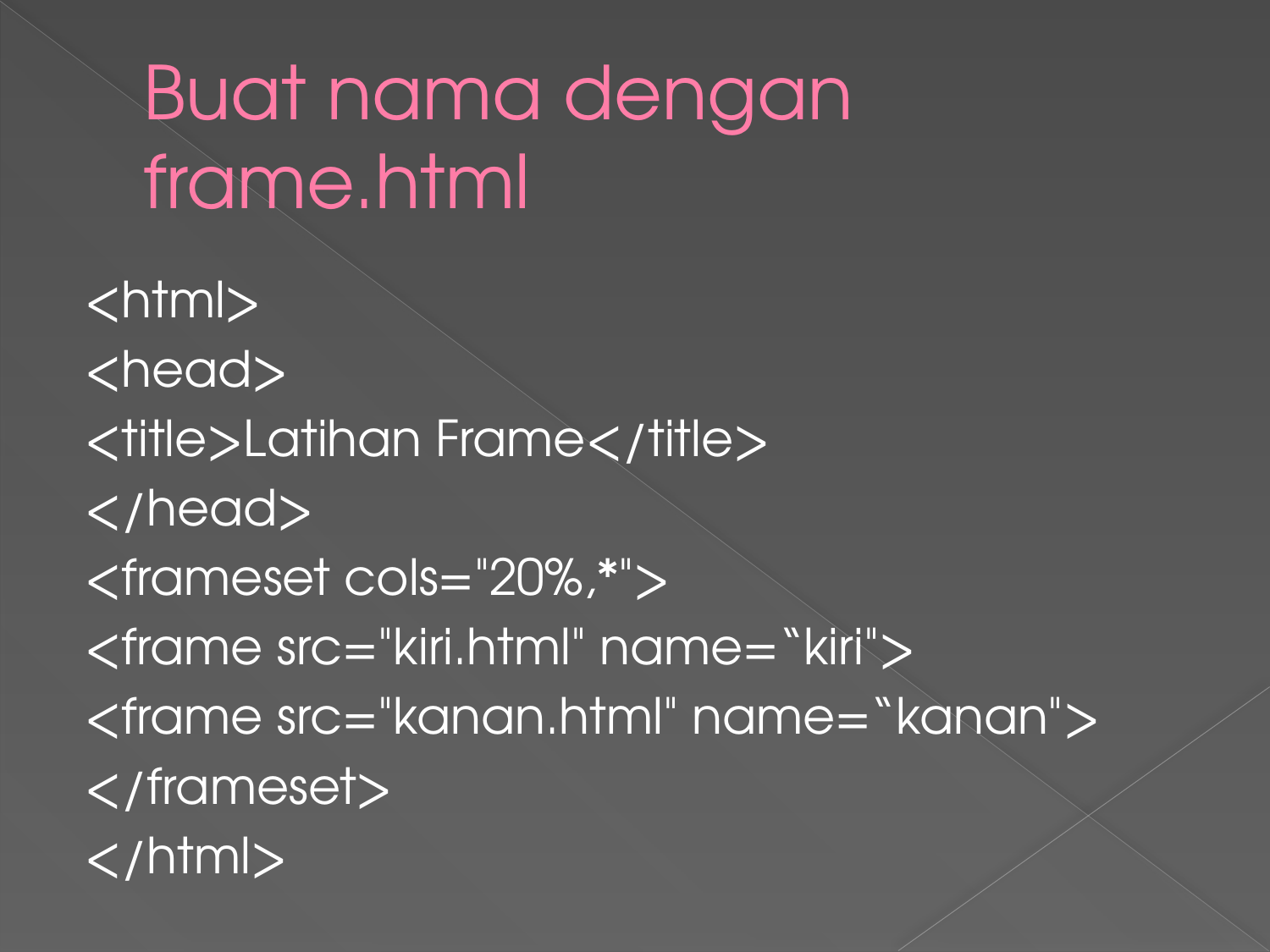

# Buat nama dengan frame.html
<html>
<head>
<title>Latihan Frame</title>
</head>
<frameset cols="20%,*">
<frame src="kiri.html" name=“kiri">
<frame src="kanan.html" name=“kanan">
</frameset>
</html>